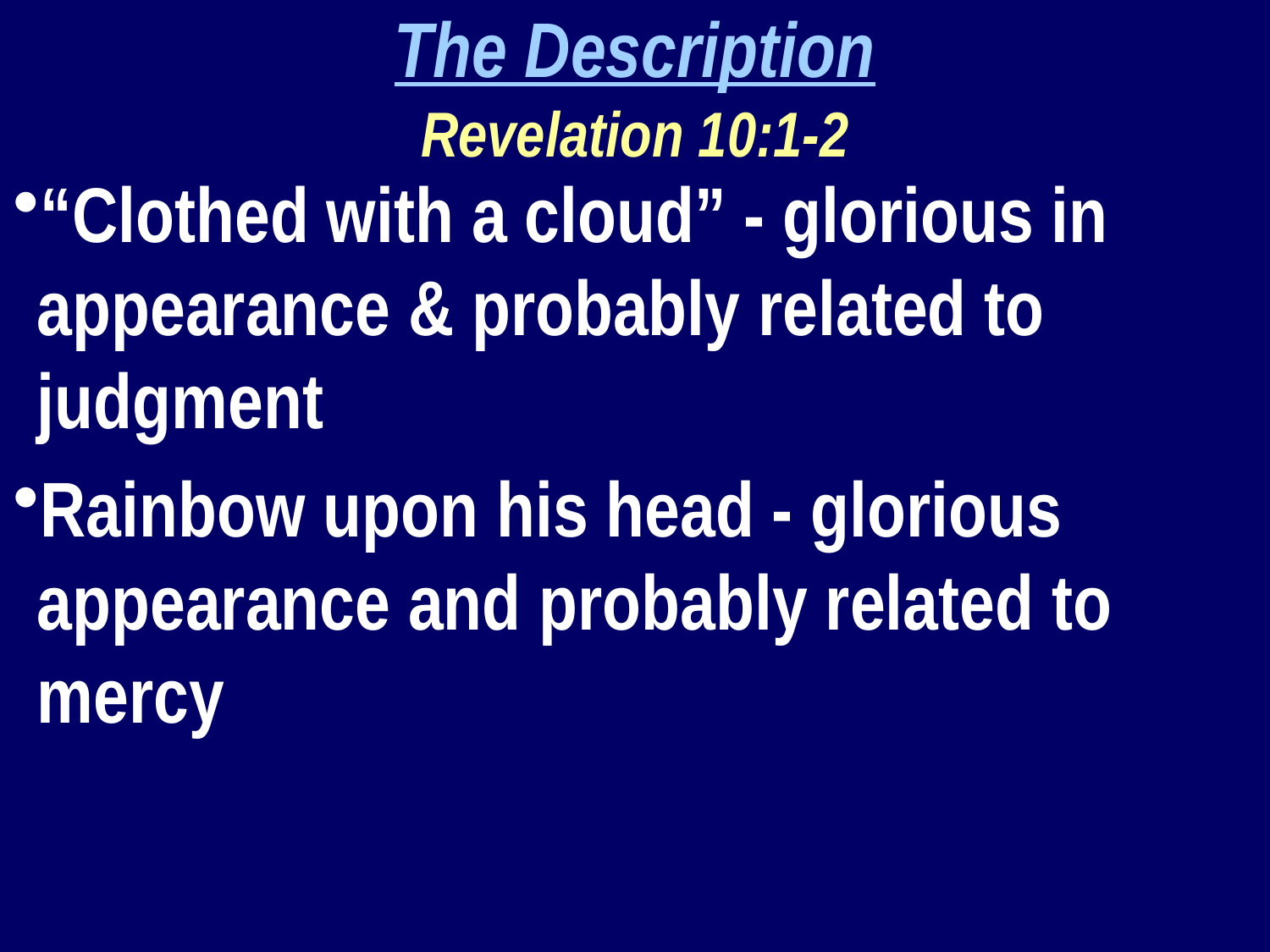

The Description
Revelation 10:1-2
“Clothed with a cloud” - glorious in appearance & probably related to judgment
Rainbow upon his head - glorious appearance and probably related to mercy